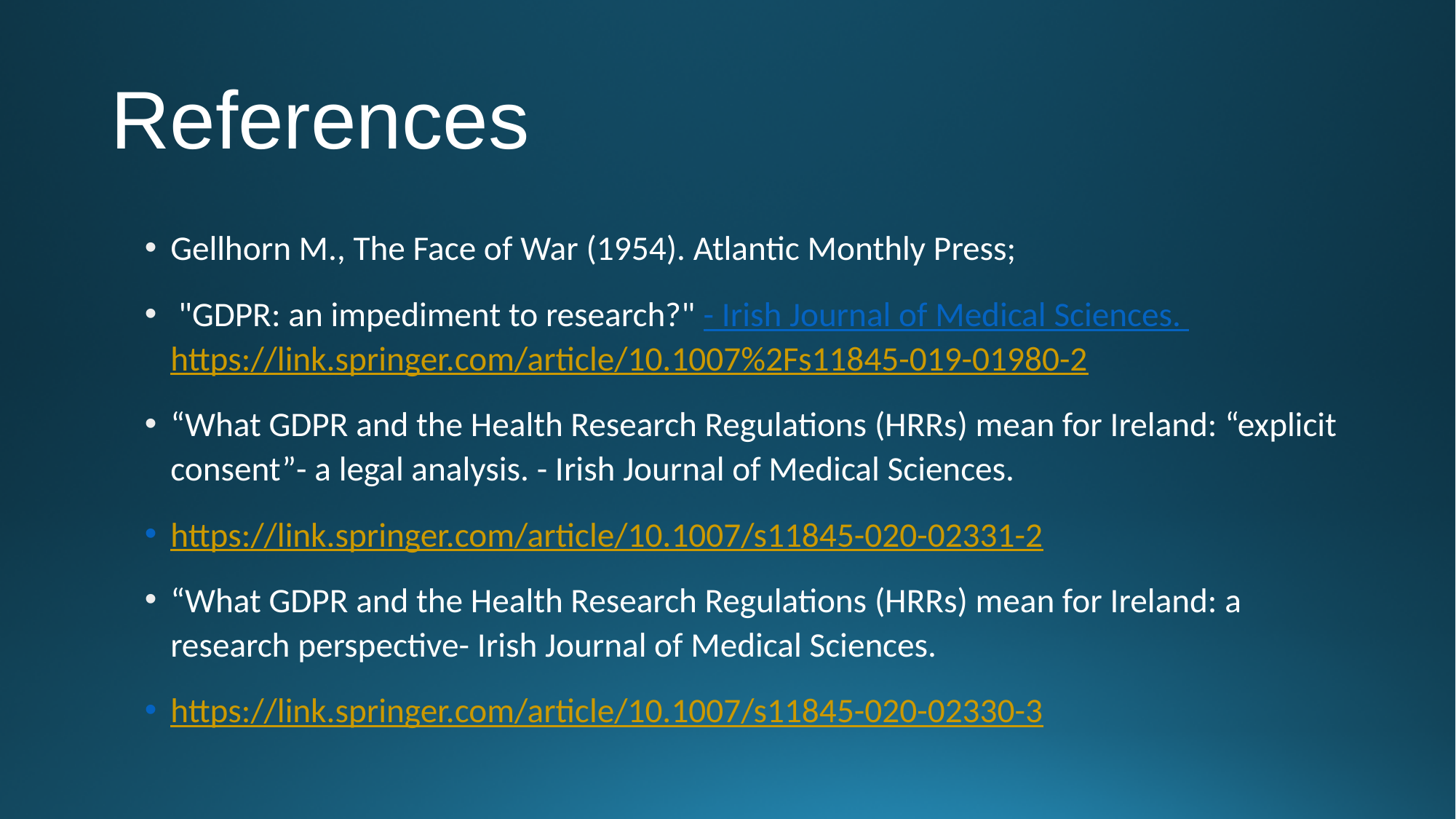

# References
Gellhorn M., The Face of War (1954). Atlantic Monthly Press;
 "GDPR: an impediment to research?" - Irish Journal of Medical Sciences. https://link.springer.com/article/10.1007%2Fs11845-019-01980-2
“What GDPR and the Health Research Regulations (HRRs) mean for Ireland: “explicit consent”- a legal analysis. - Irish Journal of Medical Sciences.
https://link.springer.com/article/10.1007/s11845-020-02331-2
“What GDPR and the Health Research Regulations (HRRs) mean for Ireland: a research perspective- Irish Journal of Medical Sciences.
https://link.springer.com/article/10.1007/s11845-020-02330-3